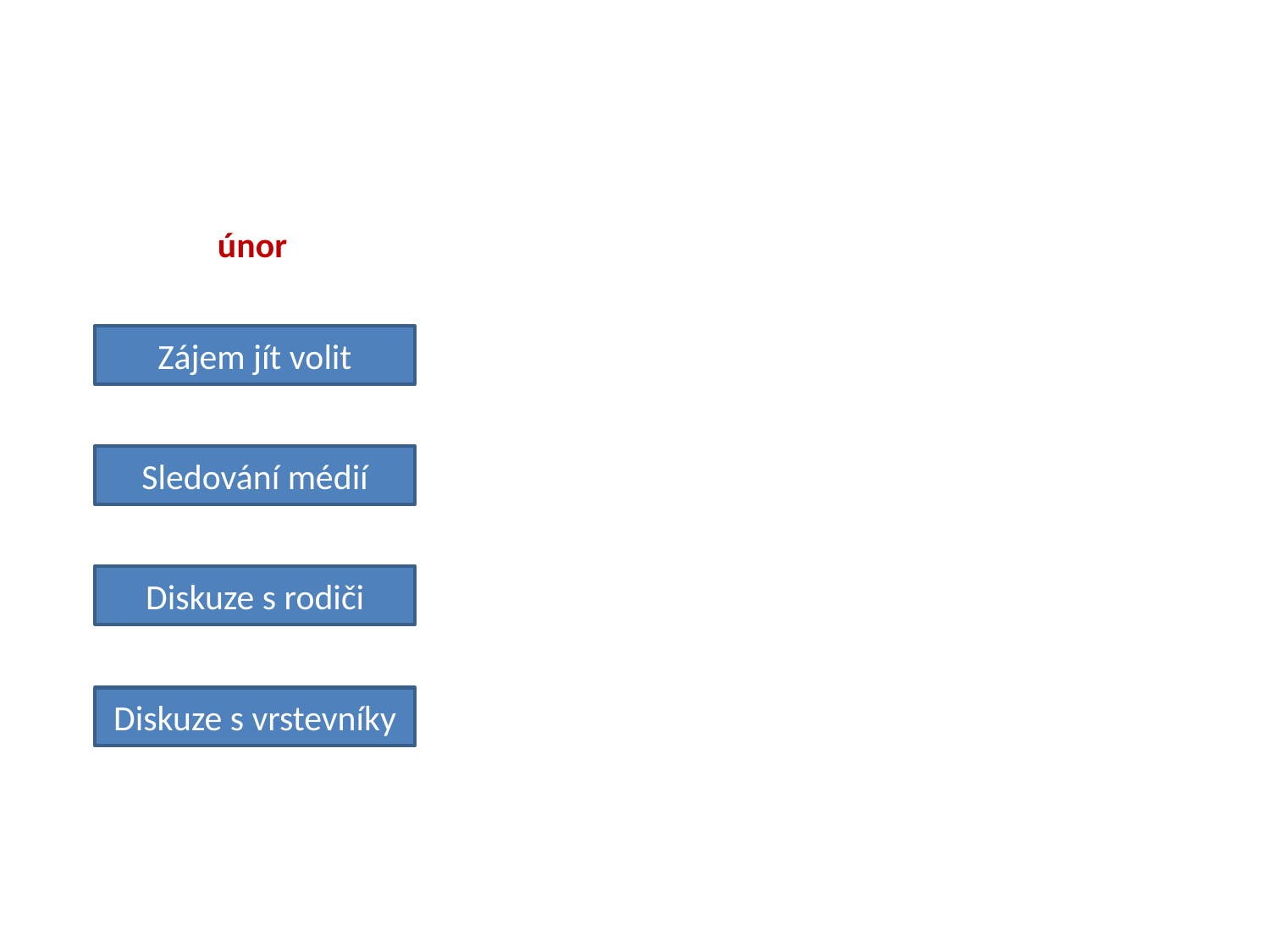

únor
Zájem jít volit
Sledování médií
Diskuze s rodiči
Diskuze s vrstevníky